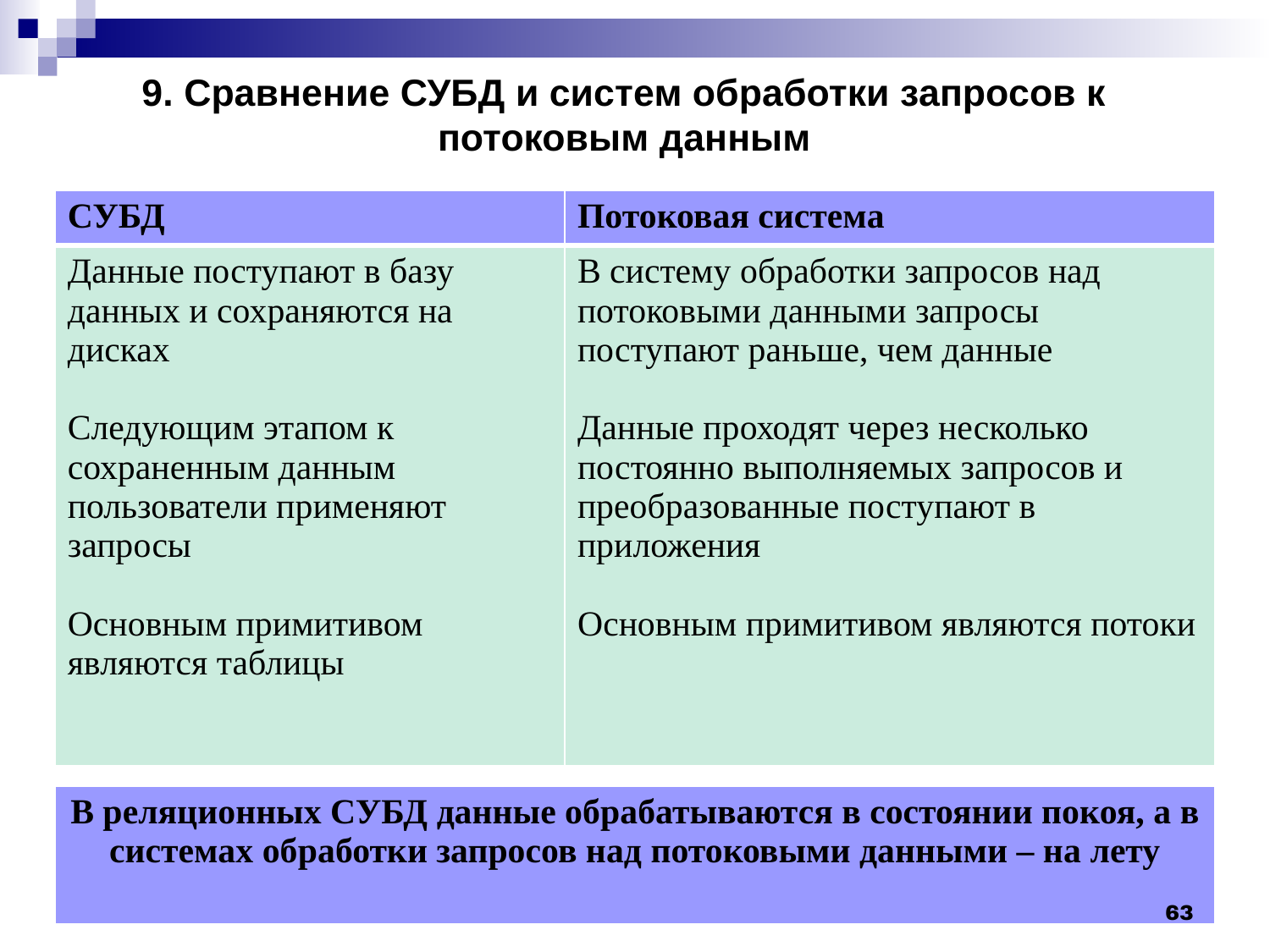

# 9. Сравнение СУБД и систем обработки запросов к потоковым данным
| СУБД | Потоковая система |
| --- | --- |
| Данные поступают в базу данных и сохраняются на дисках Следующим этапом к сохраненным данным пользователи применяют запросы Основным примитивом являются таблицы | В систему обработки запросов над потоковыми данными запросы поступают раньше, чем данные Данные проходят через несколько постоянно выполняемых запросов и преобразованные поступают в приложения Основным примитивом являются потоки |
| В реляционных СУБД данные обрабатываются в состоянии покоя, а в системах обработки запросов над потоковыми данными – на лету |
| --- |
63